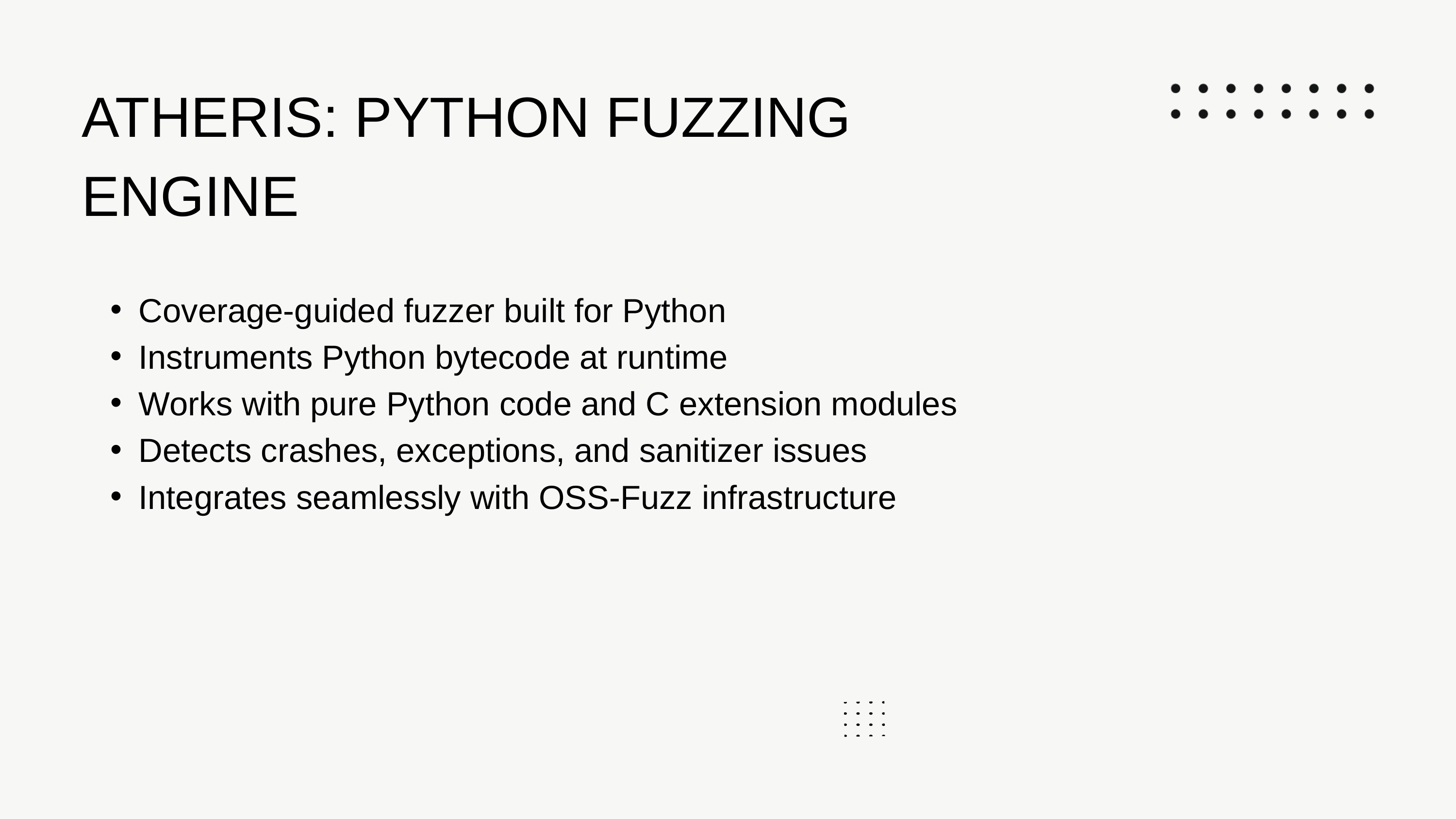

ATHERIS: PYTHON FUZZING ENGINE
Coverage-guided fuzzer built for Python
Instruments Python bytecode at runtime
Works with pure Python code and C extension modules
Detects crashes, exceptions, and sanitizer issues
Integrates seamlessly with OSS-Fuzz infrastructure